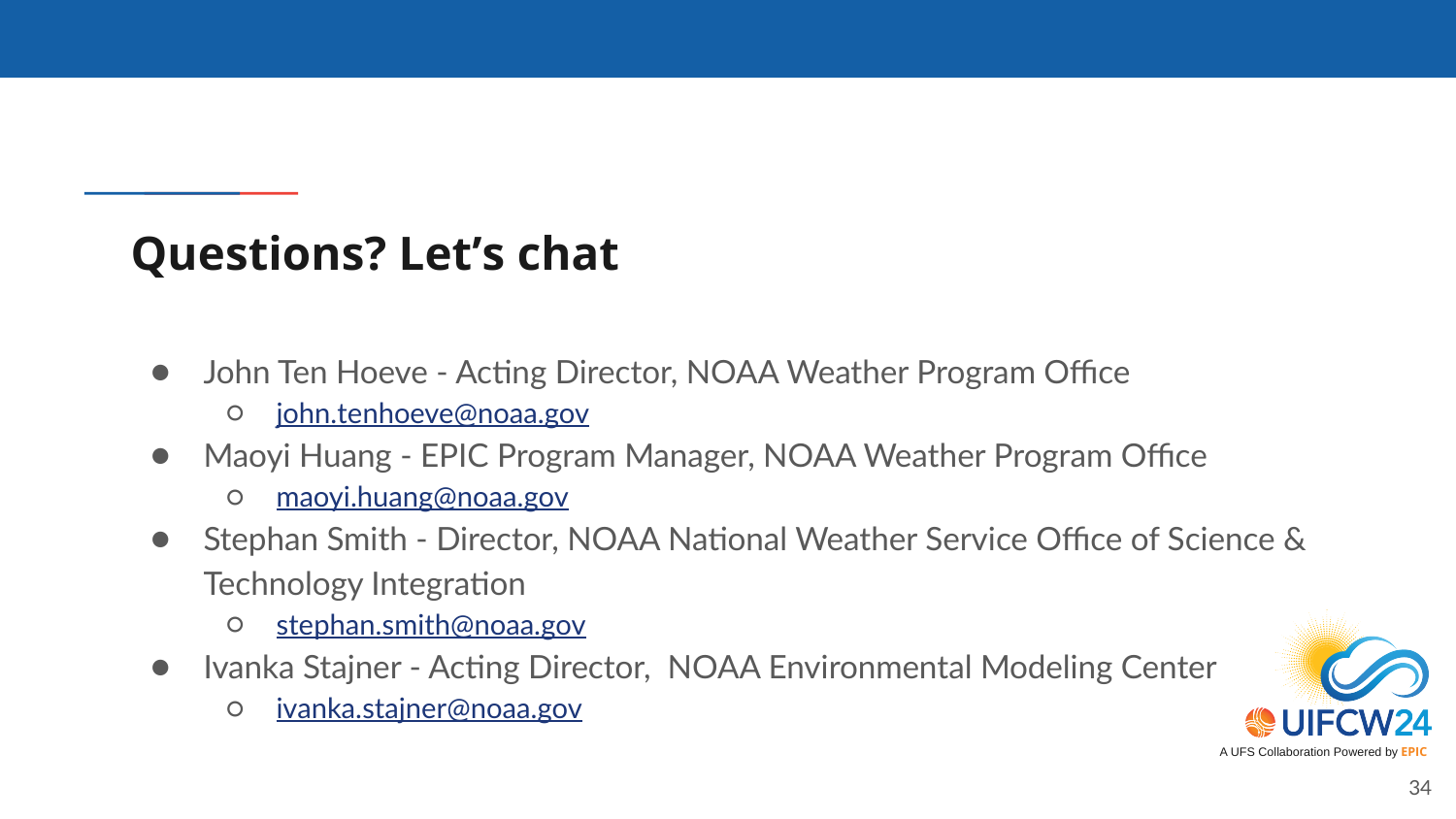

# Questions? Let’s chat
John Ten Hoeve - Acting Director, NOAA Weather Program Office
john.tenhoeve@noaa.gov
Maoyi Huang - EPIC Program Manager, NOAA Weather Program Office
maoyi.huang@noaa.gov
Stephan Smith - Director, NOAA National Weather Service Office of Science & Technology Integration
stephan.smith@noaa.gov
Ivanka Stajner - Acting Director,  NOAA Environmental Modeling Center
ivanka.stajner@noaa.gov
34